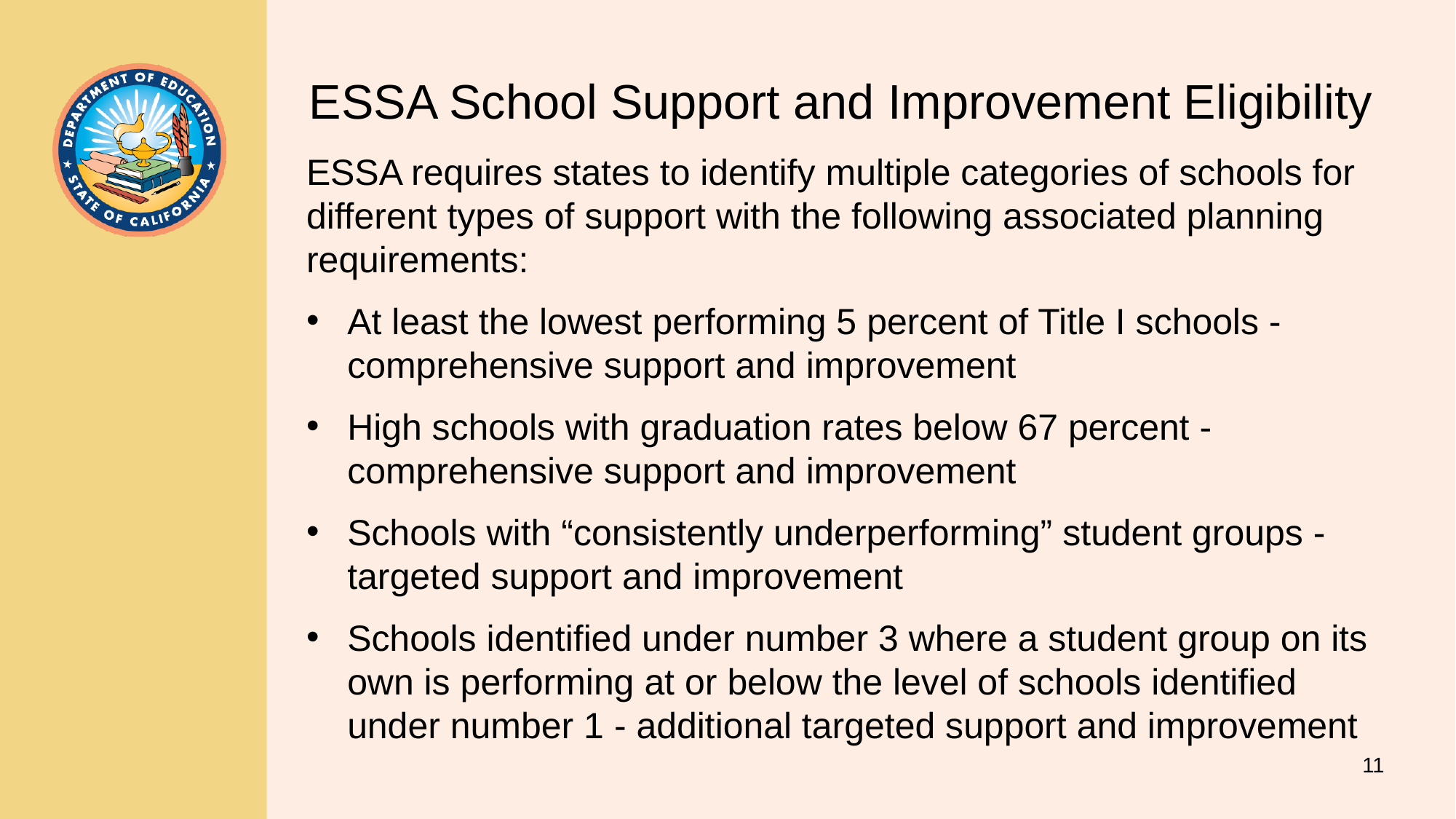

# ESSA School Support and Improvement Eligibility
ESSA requires states to identify multiple categories of schools for different types of support with the following associated planning requirements:
At least the lowest performing 5 percent of Title I schools - comprehensive support and improvement
High schools with graduation rates below 67 percent - comprehensive support and improvement
Schools with “consistently underperforming” student groups - targeted support and improvement
Schools identified under number 3 where a student group on its own is performing at or below the level of schools identified under number 1 - additional targeted support and improvement
11